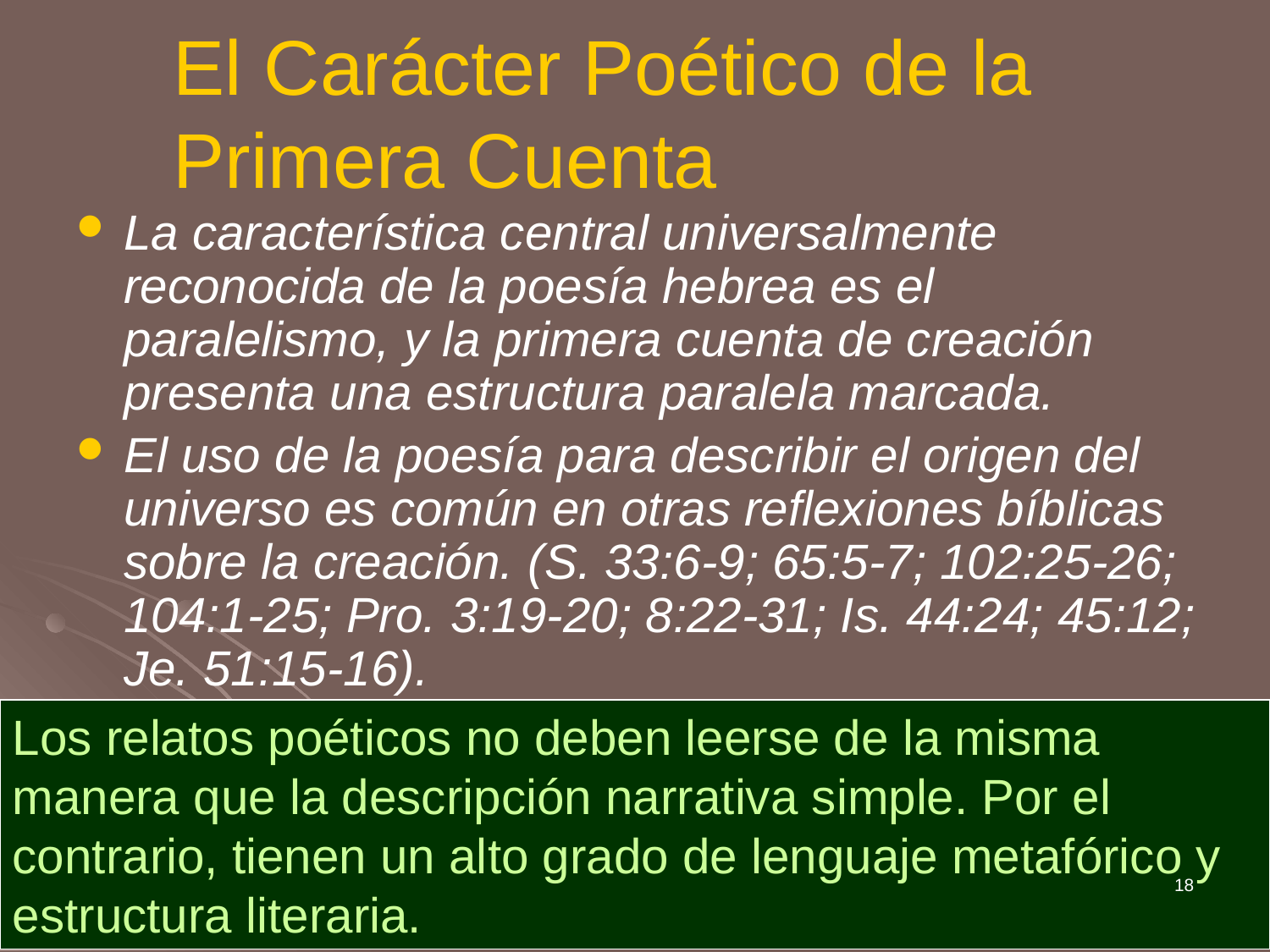

# El Carácter Poético de la Primera Cuenta
La característica central universalmente reconocida de la poesía hebrea es el paralelismo, y la primera cuenta de creación presenta una estructura paralela marcada.
El uso de la poesía para describir el origen del universo es común en otras reflexiones bíblicas sobre la creación. (S. 33:6-9; 65:5-7; 102:25-26; 104:1-25; Pro. 3:19-20; 8:22-31; Is. 44:24; 45:12; Je. 51:15-16).
Los relatos poéticos no deben leerse de la misma manera que la descripción narrativa simple. Por el contrario, tienen un alto grado de lenguaje metafórico y estructura literaria.
18